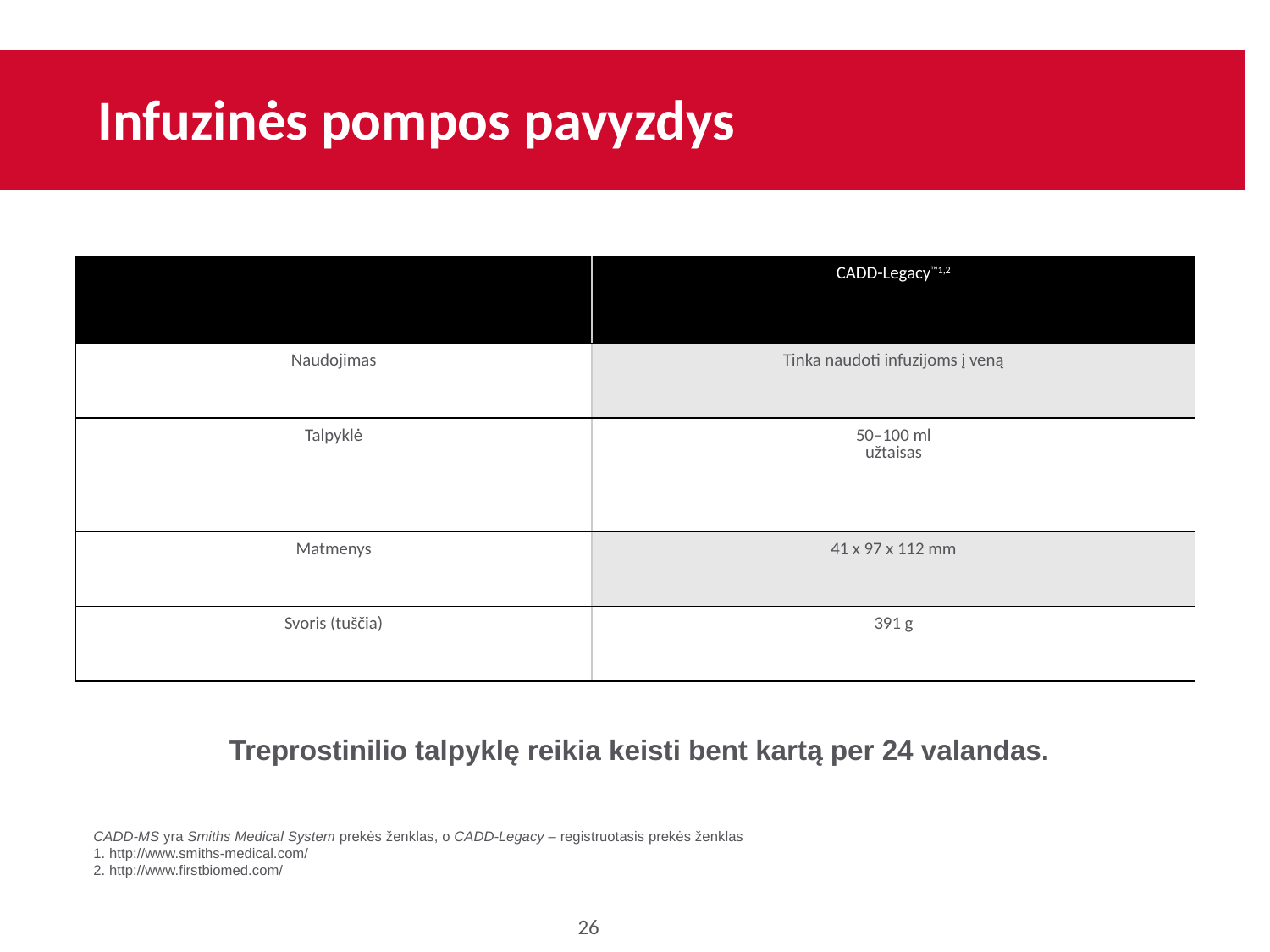

# Infuzinės pompos pavyzdys
|  | CADD-Legacy™1,2 |
| --- | --- |
| Naudojimas | Tinka naudoti infuzijoms į veną |
| Talpyklė | 50–100 ml užtaisas |
| Matmenys | 41 x 97 x 112 mm |
| Svoris (tuščia) | 391 g |
Treprostinilio talpyklę reikia keisti bent kartą per 24 valandas.

CADD-MS yra Smiths Medical System prekės ženklas, o CADD-Legacy – registruotasis prekės ženklas
1. http://www.smiths-medical.com/
2. http://www.firstbiomed.com/